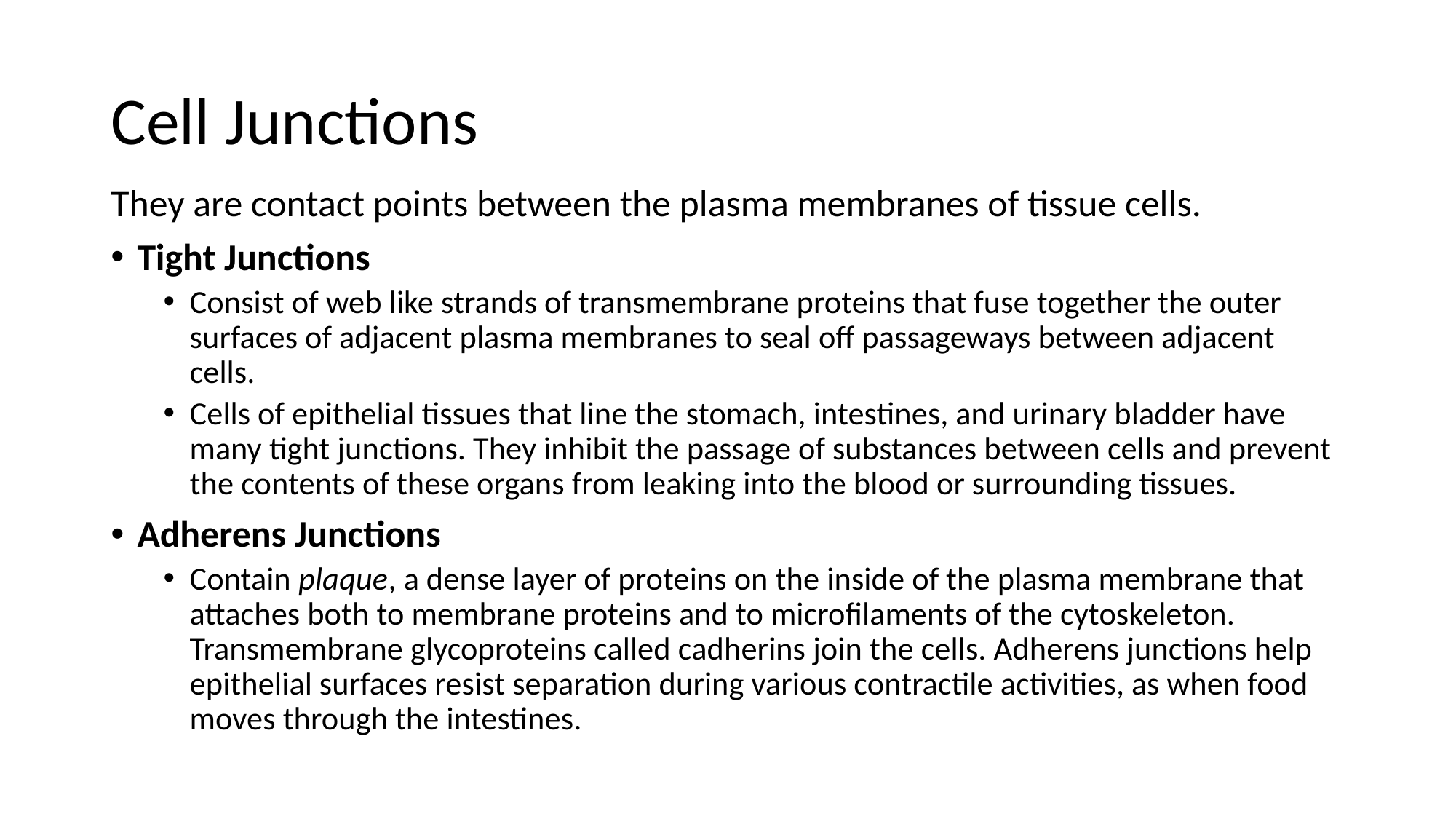

# Cell Junctions
They are contact points between the plasma membranes of tissue cells.
Tight Junctions
Consist of web like strands of transmembrane proteins that fuse together the outer surfaces of adjacent plasma membranes to seal off passageways between adjacent cells.
Cells of epithelial tissues that line the stomach, intestines, and urinary bladder have many tight junctions. They inhibit the passage of substances between cells and prevent the contents of these organs from leaking into the blood or surrounding tissues.
Adherens Junctions
Contain plaque, a dense layer of proteins on the inside of the plasma membrane that attaches both to membrane proteins and to microfilaments of the cytoskeleton. Transmembrane glycoproteins called cadherins join the cells. Adherens junctions help epithelial surfaces resist separation during various contractile activities, as when food moves through the intestines.